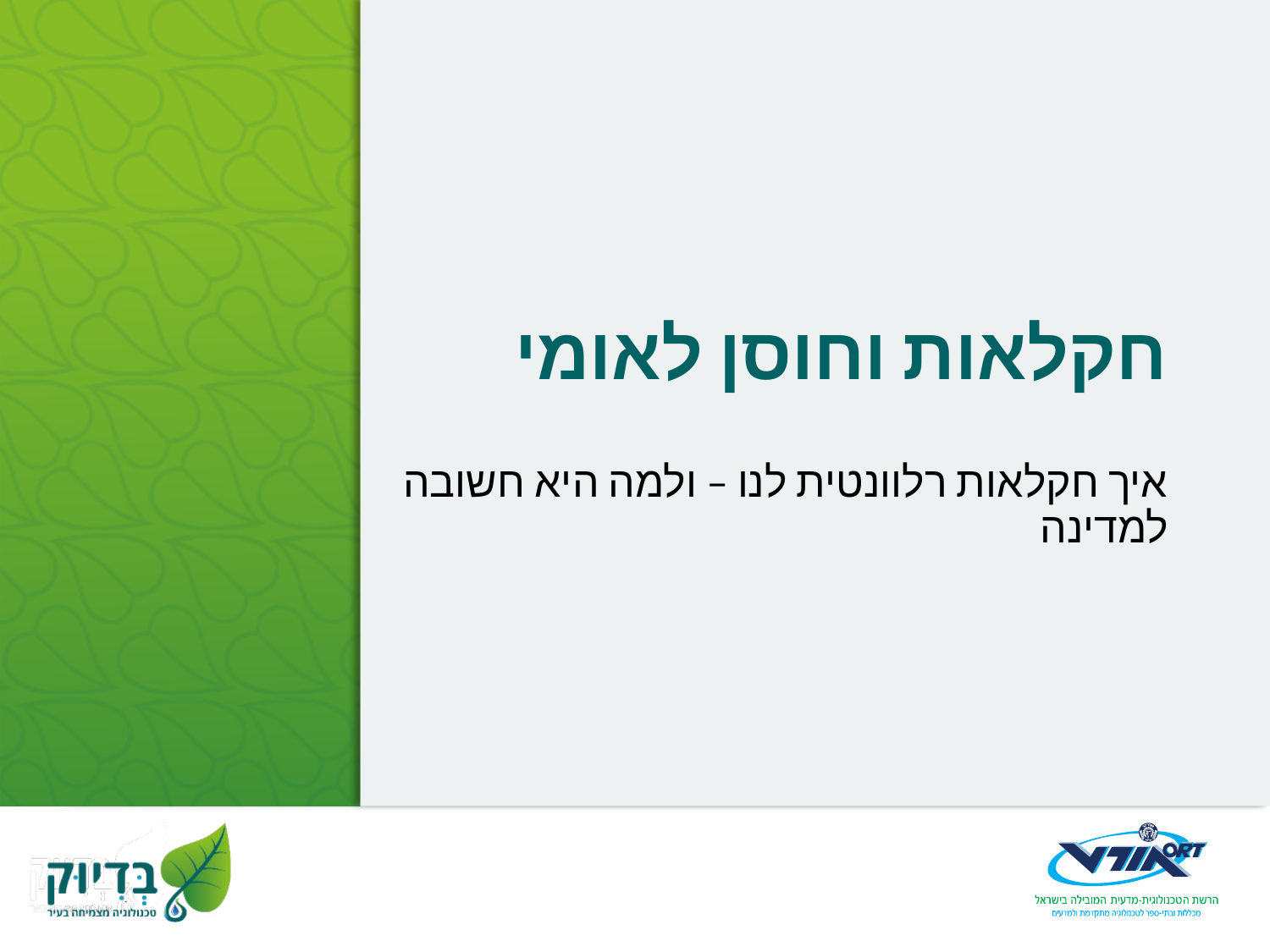

# חקלאות וחוסן לאומי
איך חקלאות רלוונטית לנו – ולמה היא חשובה למדינה